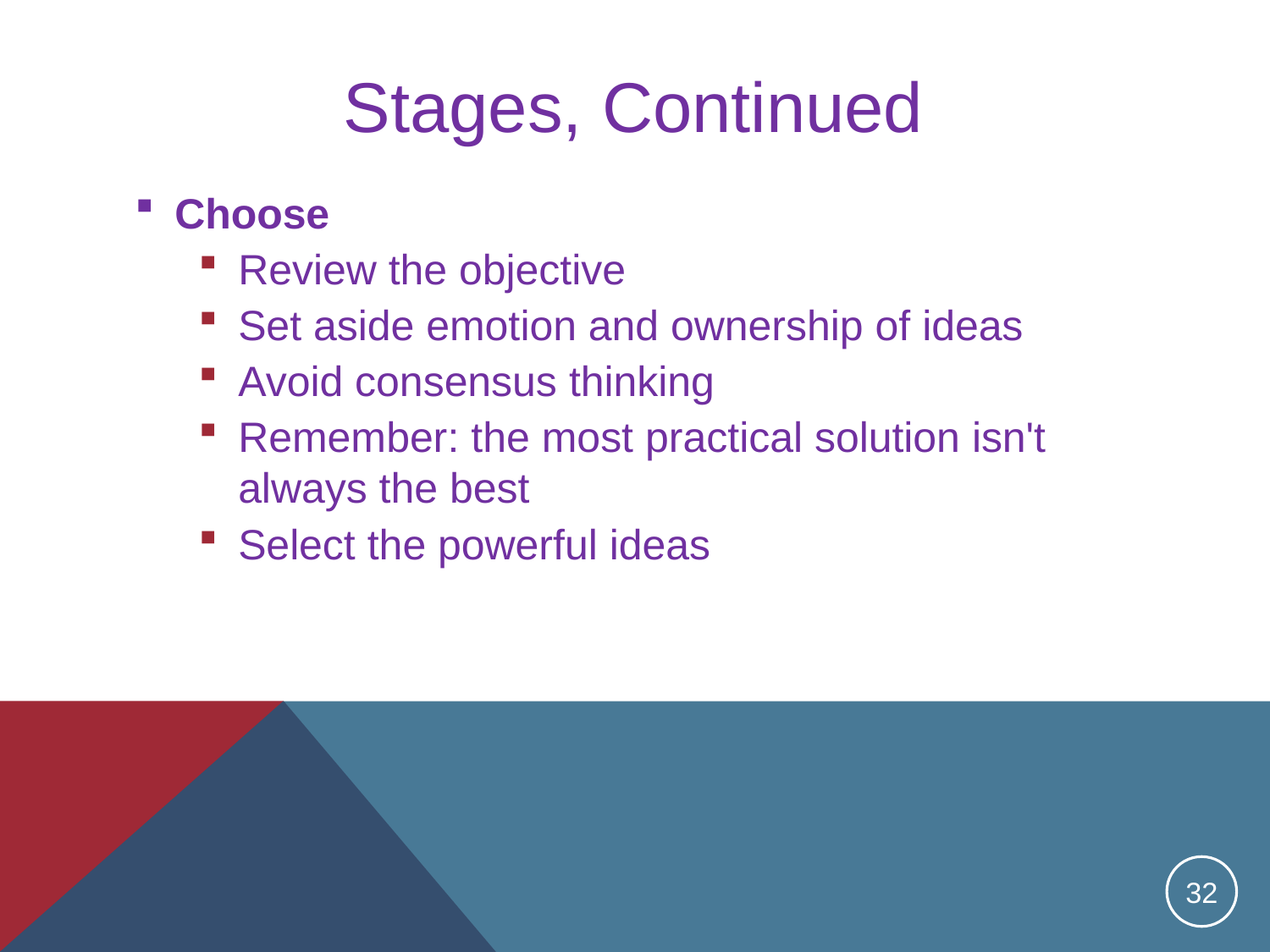

# Stages, Continued
Choose
Review the objective
Set aside emotion and ownership of ideas
Avoid consensus thinking
Remember: the most practical solution isn't always the best
Select the powerful ideas
32